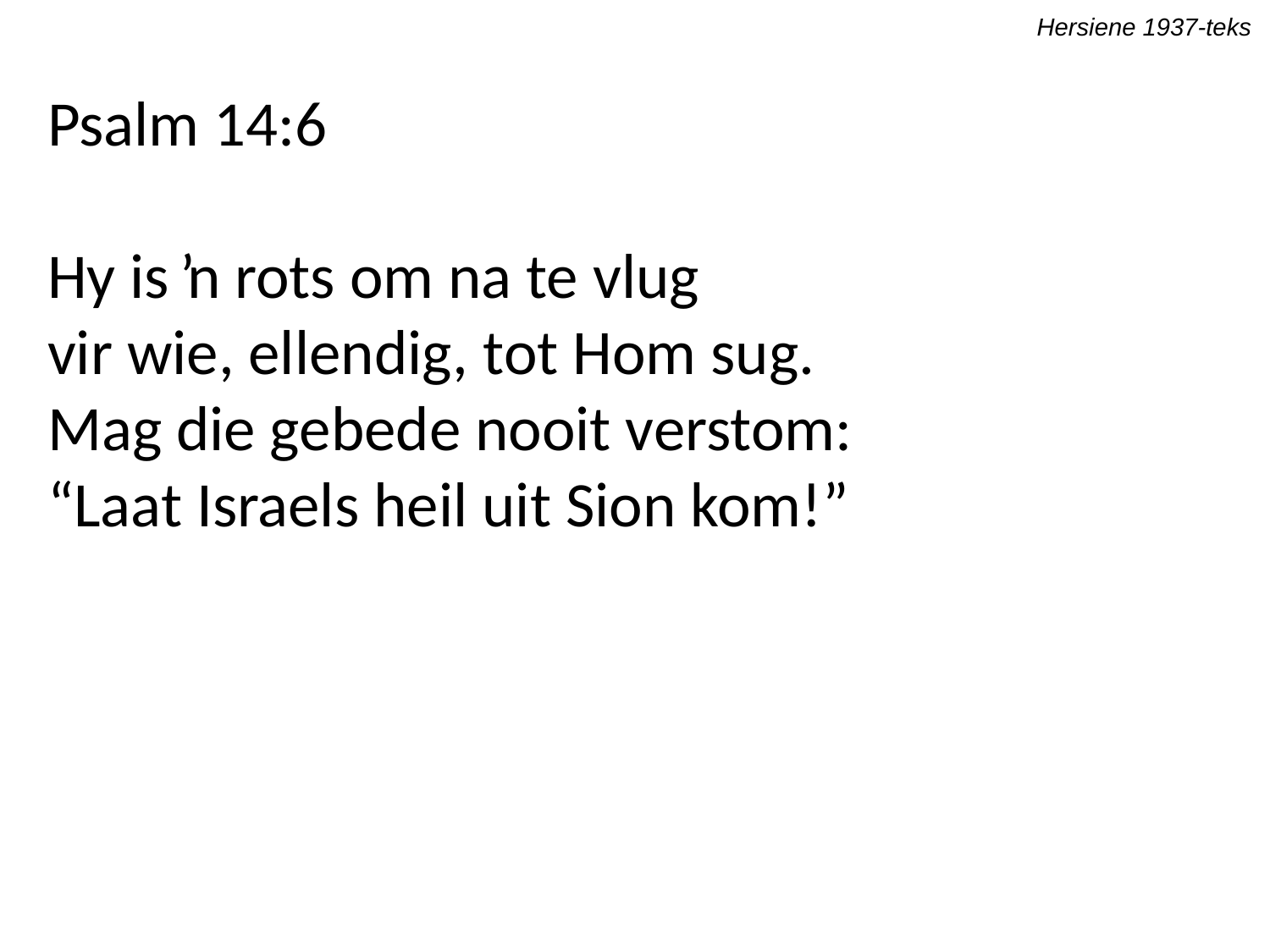

Hersiene 1937-teks
Psalm 14:6

Hy is ŉ rots om na te vlug
vir wie, ellendig, tot Hom sug.
Mag die gebede nooit verstom:
“Laat Israels heil uit Sion kom!”